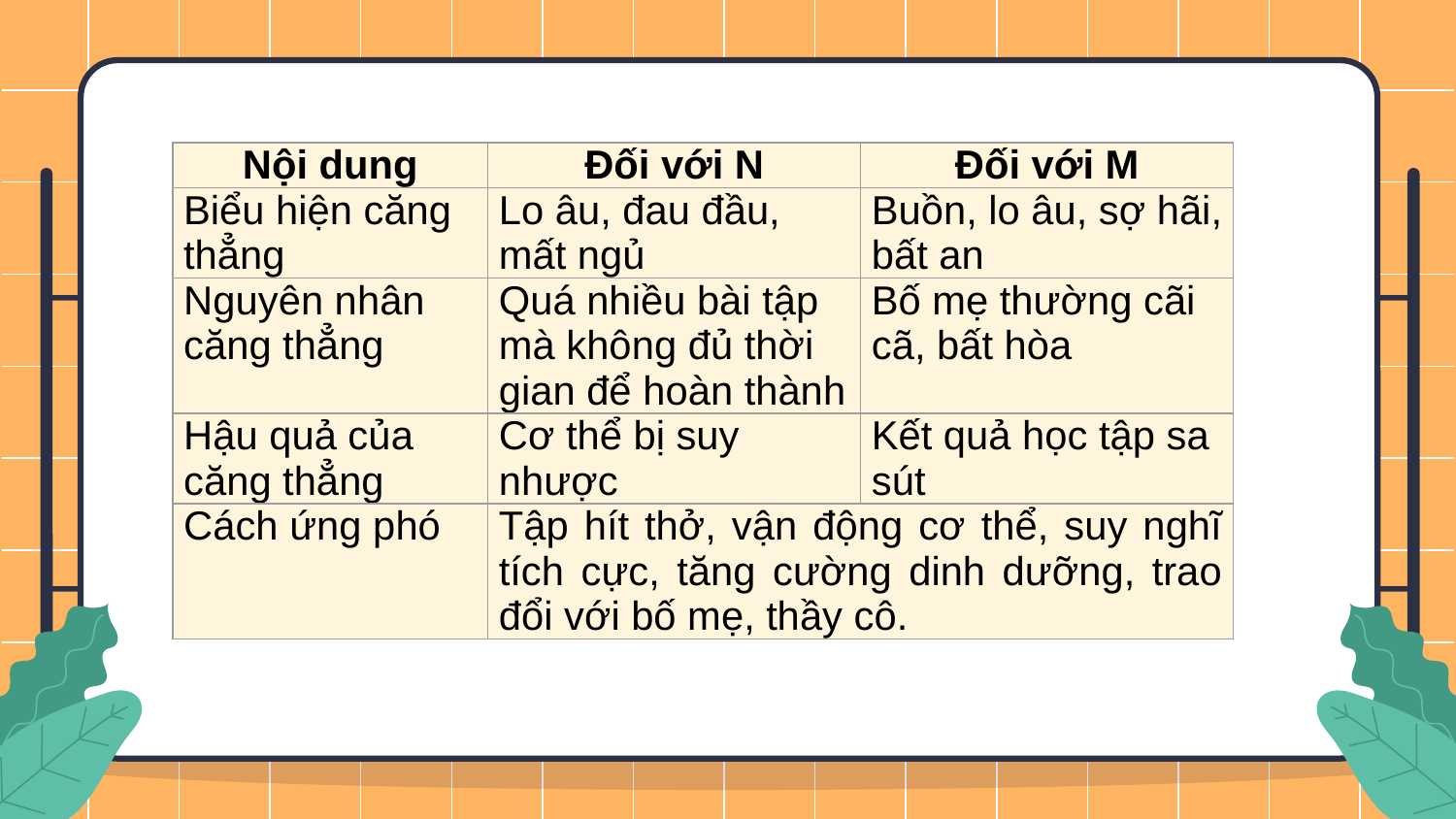

| Nội dung | Đối với N | Đối với M |
| --- | --- | --- |
| Biểu hiện căng thẳng | Lo âu, đau đầu, mất ngủ | Buồn, lo âu, sợ hãi, bất an |
| Nguyên nhân căng thẳng | Quá nhiều bài tập mà không đủ thời gian để hoàn thành | Bố mẹ thường cãi cã, bất hòa |
| Hậu quả của căng thẳng | Cơ thể bị suy nhược | Kết quả học tập sa sút |
| Cách ứng phó | Tập hít thở, vận động cơ thể, suy nghĩ tích cực, tăng cường dinh dưỡng, trao đổi với bố mẹ, thầy cô. |  |